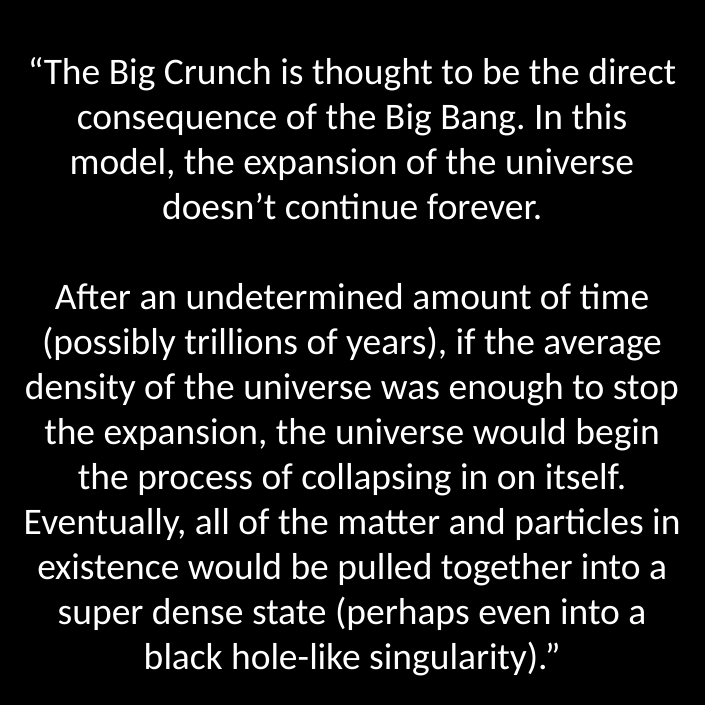

“The Big Crunch is thought to be the direct consequence of the Big Bang. In this model, the expansion of the universe doesn’t continue forever.

After an undetermined amount of time (possibly trillions of years), if the average density of the universe was enough to stop the expansion, the universe would begin the process of collapsing in on itself. Eventually, all of the matter and particles in existence would be pulled together into a super dense state (perhaps even into a black hole-like singularity).”